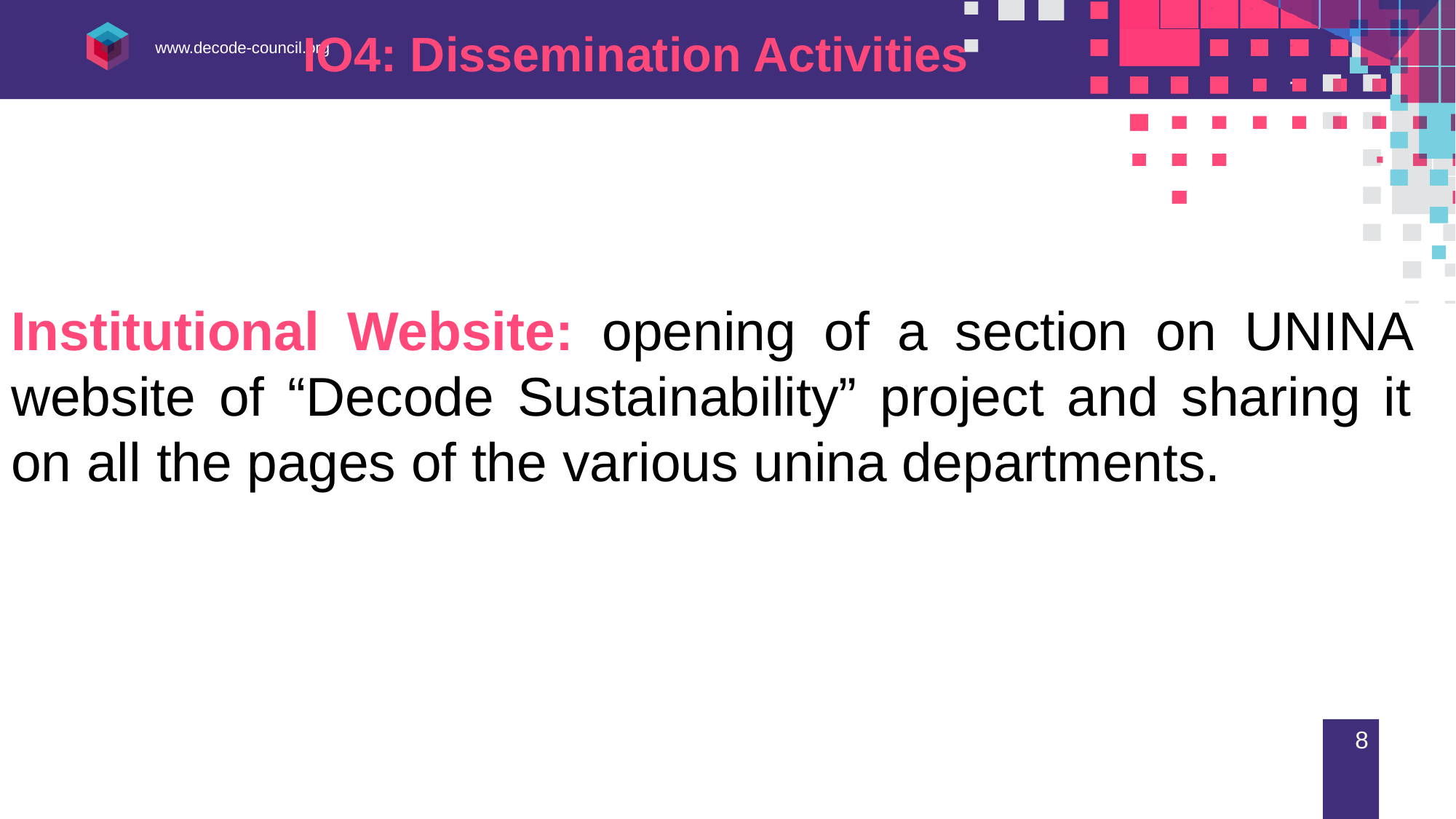

IO4: Dissemination Activities
Institutional Website: opening of a section on UNINA website of “Decode Sustainability” project and sharing it on all the pages of the various unina departments.